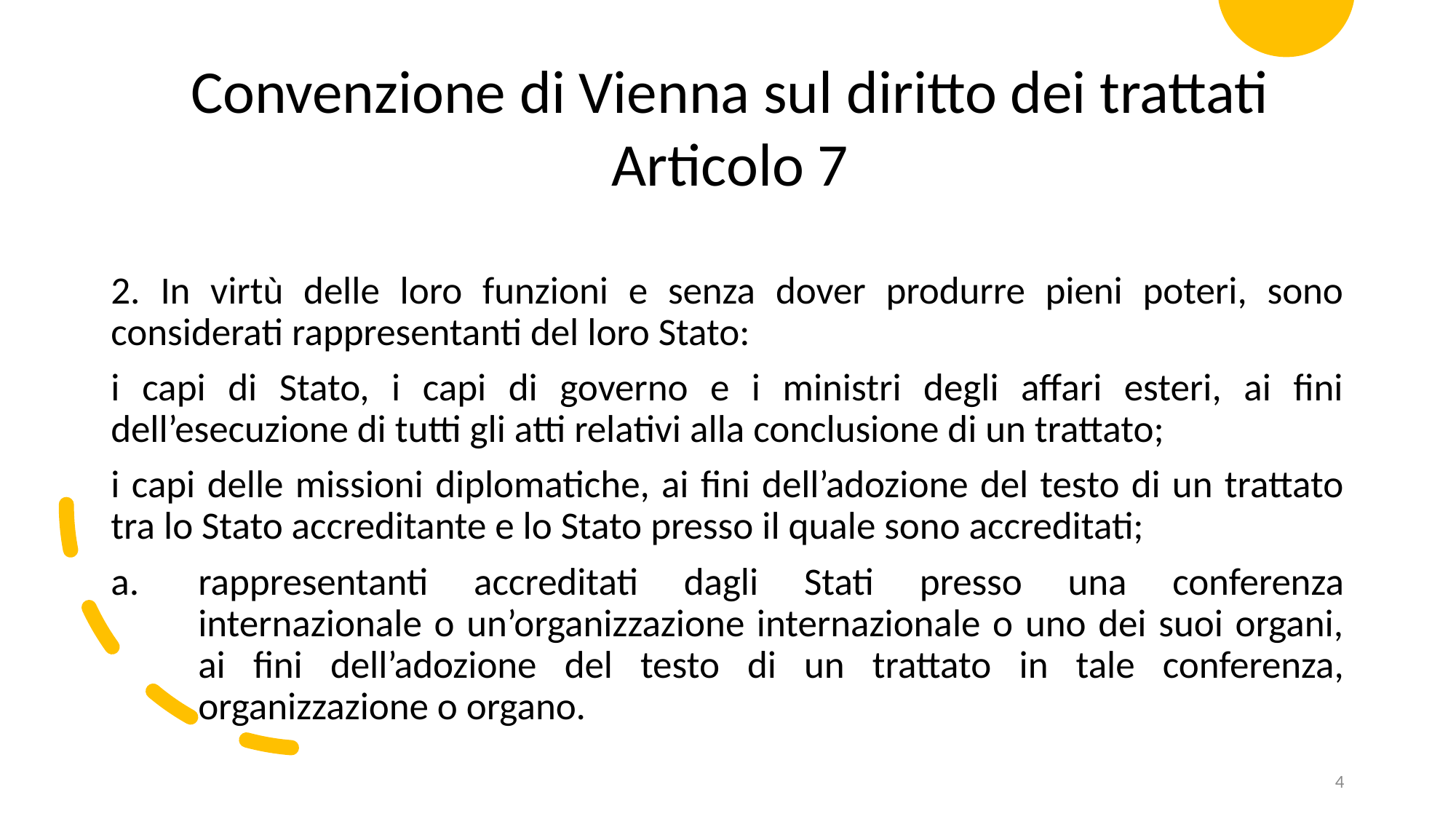

Convenzione di Vienna sul diritto dei trattati
Articolo 7

2. In virtù delle loro funzioni e senza dover produrre pieni poteri, sono considerati rappresentanti del loro Stato:
i capi di Stato, i capi di governo e i ministri degli affari esteri, ai fini dell’esecuzione di tutti gli atti relativi alla conclusione di un trattato;
i capi delle missioni diplomatiche, ai fini dell’adozione del testo di un trattato tra lo Stato accreditante e lo Stato presso il quale sono accreditati;
rappresentanti accreditati dagli Stati presso una conferenza internazionale o un’organizzazione internazionale o uno dei suoi organi, ai fini dell’adozione del testo di un trattato in tale conferenza, organizzazione o organo.

4